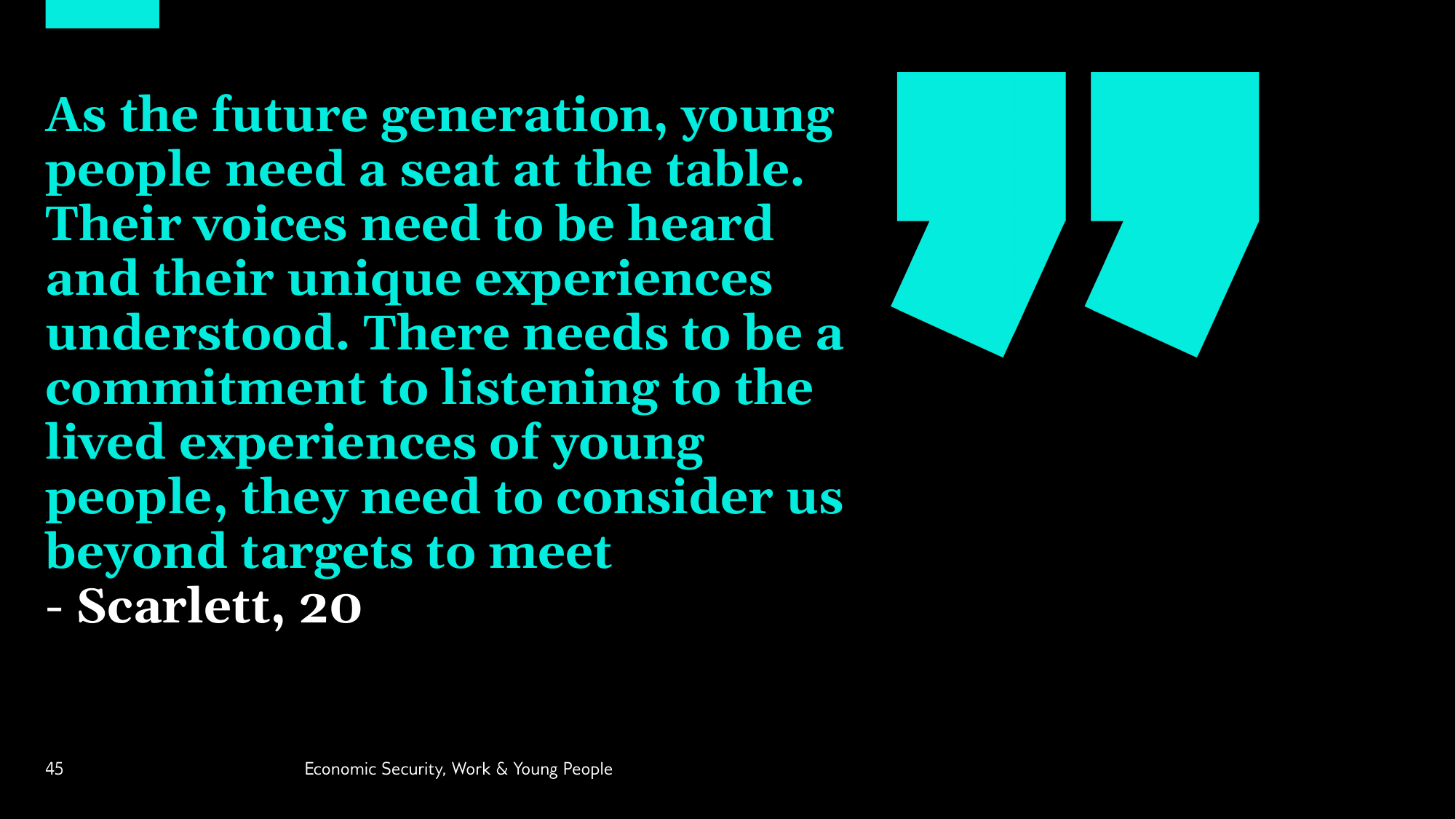

As the future generation, young people need a seat at the table. Their voices need to be heard and their unique experiences understood. There needs to be a commitment to listening to the lived experiences of young people, they need to consider us beyond targets to meet
- Scarlett, 20
45
Economic Security, Work & Young People